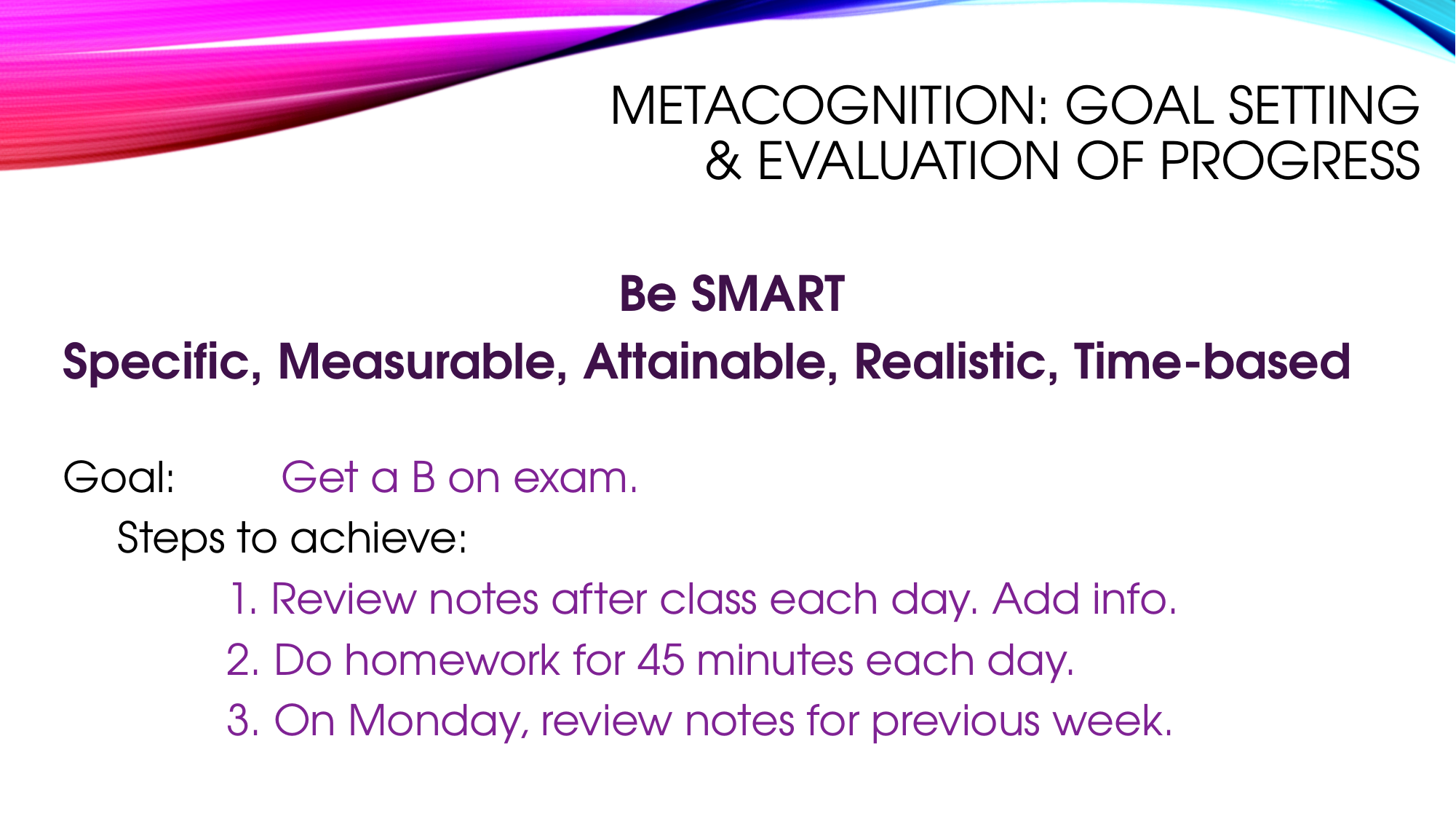

# Metacognition: Goal setting & evaluation of progress
Be SMART
Specific, Measurable, Attainable, Realistic, Time-based

Goal:	Get a B on exam.
Steps to achieve:
	1. Review notes after class each day. Add info.
	2. Do homework for 45 minutes each day.
	3. On Monday, review notes for previous week.